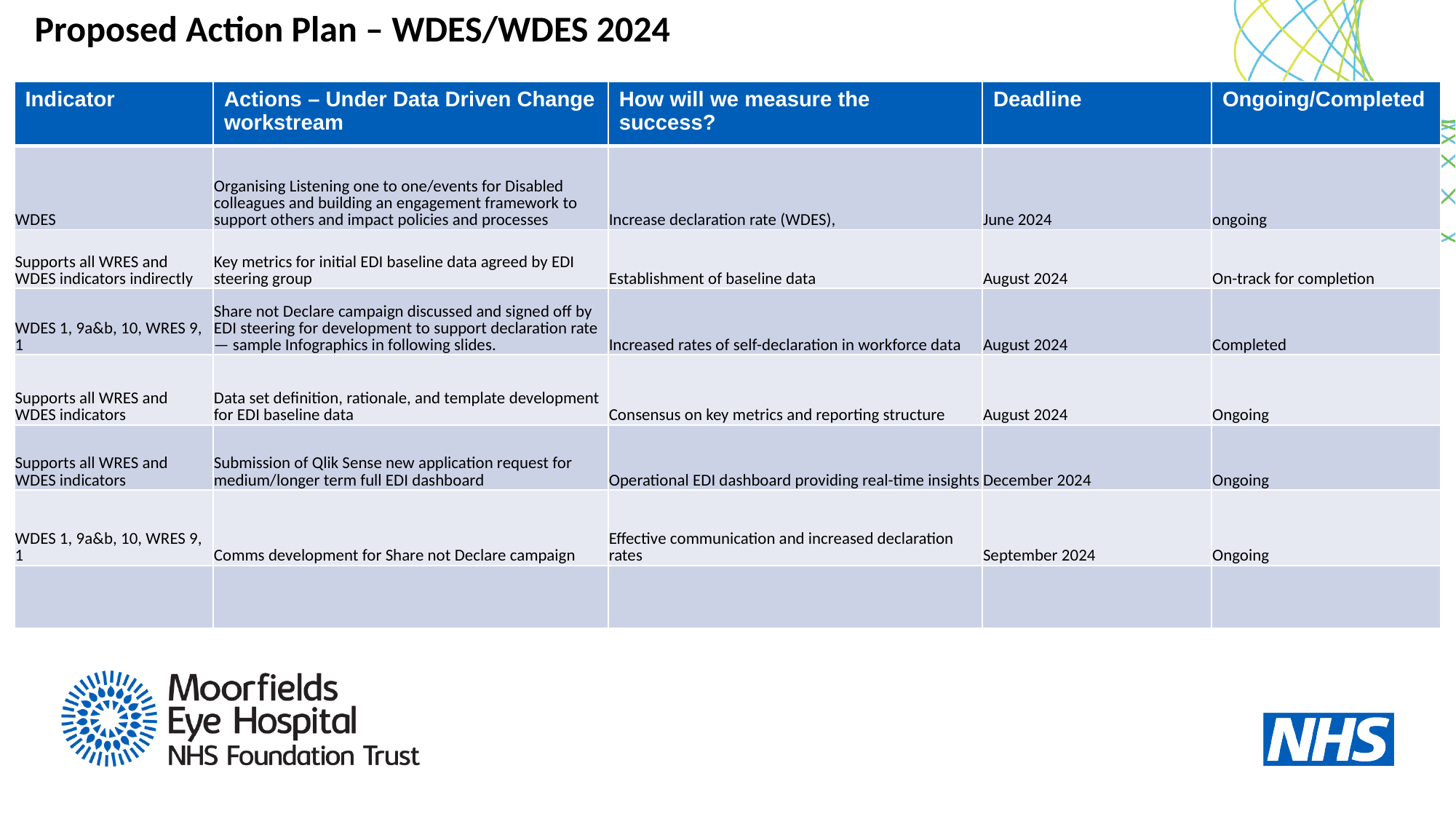

Proposed Action Plan – WDES/WDES 2024
| Indicator | Actions – Under Data Driven Change workstream | How will we measure the success? | Deadline | Ongoing/Completed |
| --- | --- | --- | --- | --- |
| WDES | Organising Listening one to one/events for Disabled colleagues and building an engagement framework to support others and impact policies and processes | Increase declaration rate (WDES), | June 2024 | ongoing |
| Supports all WRES and WDES indicators indirectly | Key metrics for initial EDI baseline data agreed by EDI steering group | Establishment of baseline data | August 2024 | On-track for completion |
| WDES 1, 9a&b, 10, WRES 9, 1 | Share not Declare campaign discussed and signed off by EDI steering for development to support declaration rate— sample Infographics in following slides. | Increased rates of self-declaration in workforce data | August 2024 | Completed |
| Supports all WRES and WDES indicators | Data set definition, rationale, and template development for EDI baseline data | Consensus on key metrics and reporting structure | August 2024 | Ongoing |
| Supports all WRES and WDES indicators | Submission of Qlik Sense new application request for medium/longer term full EDI dashboard | Operational EDI dashboard providing real-time insights | December 2024 | Ongoing |
| WDES 1, 9a&b, 10, WRES 9, 1 | Comms development for Share not Declare campaign | Effective communication and increased declaration rates | September 2024 | Ongoing |
|  |  |  |  |  |